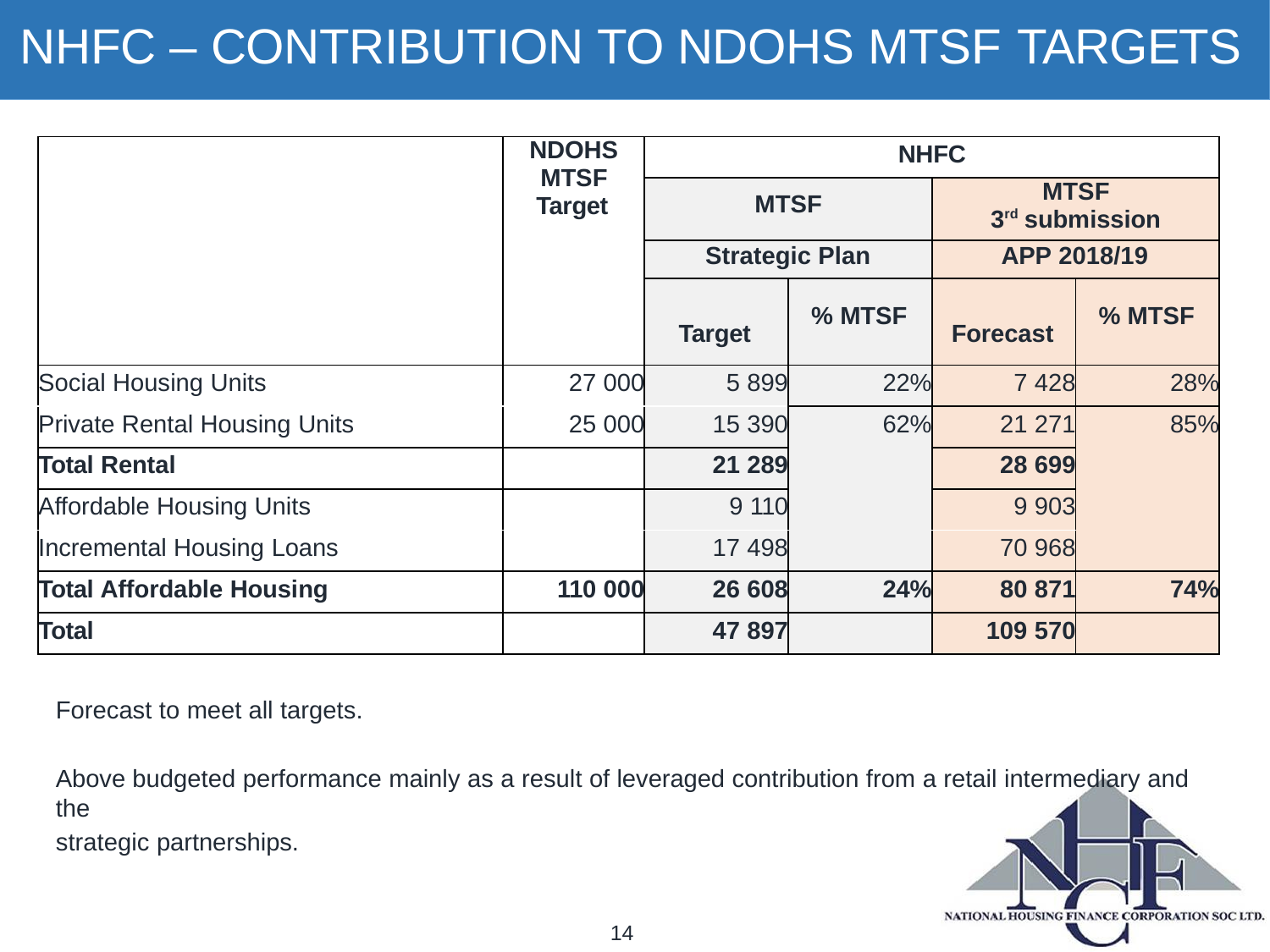

# NHFC – CONTRIBUTION TO NDOHS MTSF TARGETS
|  | NDOHS MTSF Target | NHFC |  |  |  |
| --- | --- | --- | --- | --- | --- |
|  |  | MTSF |  | MTSF 3rd submission |  |
|  |  | Strategic Plan |  | APP 2018/19 |  |
|  |  | Target | % MTSF | Forecast | % MTSF |
| Social Housing Units | 27 000 | 5 899 | 22% | 7 428 | 28% |
| Private Rental Housing Units | 25 000 | 15 390 | 62% | 21 271 | 85% |
| Total Rental |  | 21 289 |  | 28 699 |  |
| Affordable Housing Units |  | 9 110 |  | 9 903 |  |
| Incremental Housing Loans |  | 17 498 |  | 70 968 |  |
| Total Affordable Housing | 110 000 | 26 608 | 24% | 80 871 | 74% |
| Total |  | 47 897 |  | 109 570 |  |
Forecast to meet all targets.

Above budgeted performance mainly as a result of leveraged contribution from a retail intermediary and the
strategic partnerships.
14